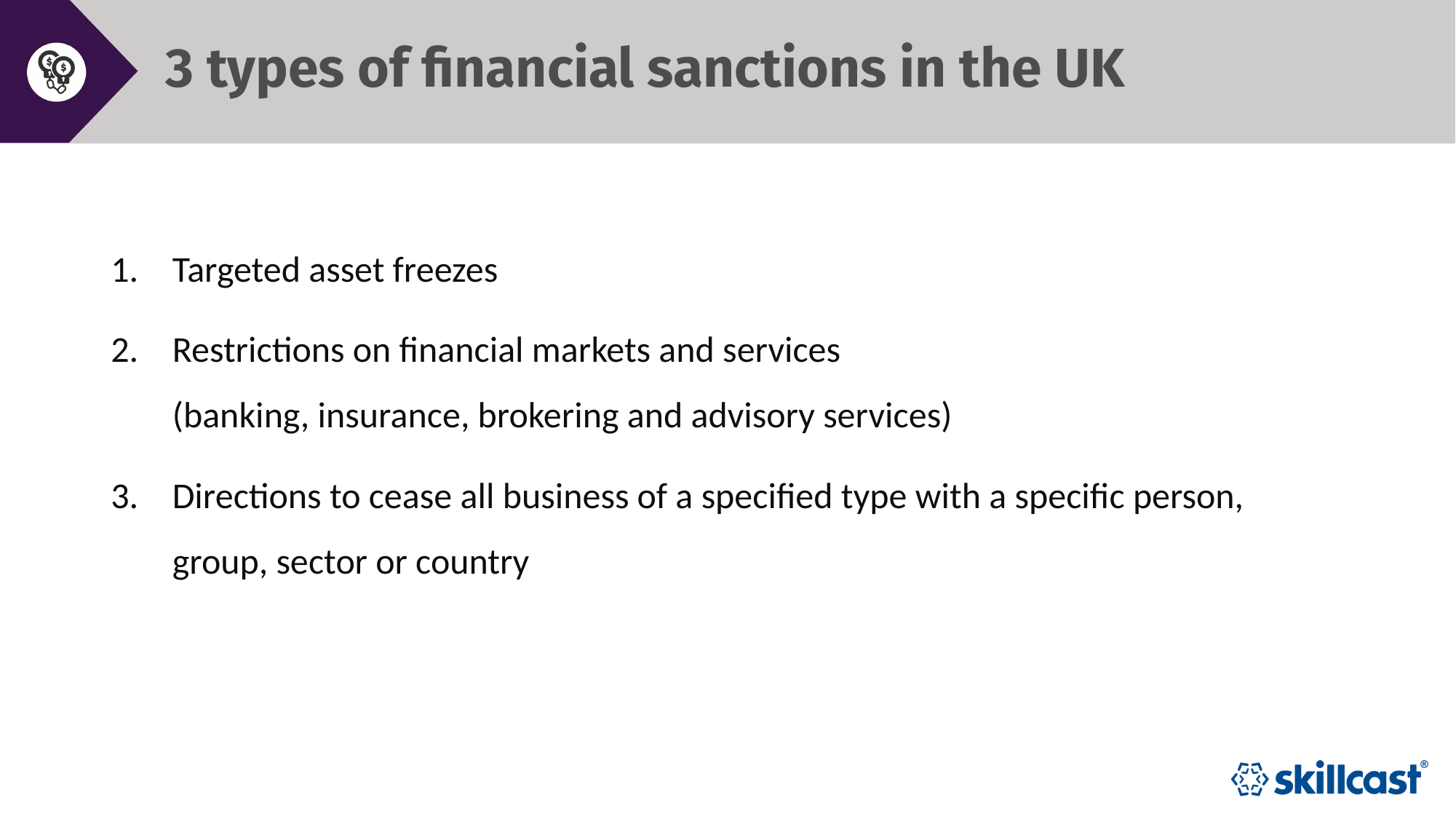

# 3 types of financial sanctions in the UK
Targeted asset freezes
Restrictions on financial markets and services
(banking, insurance, brokering and advisory services)
Directions to cease all business of a specified type with a specific person, group, sector or country